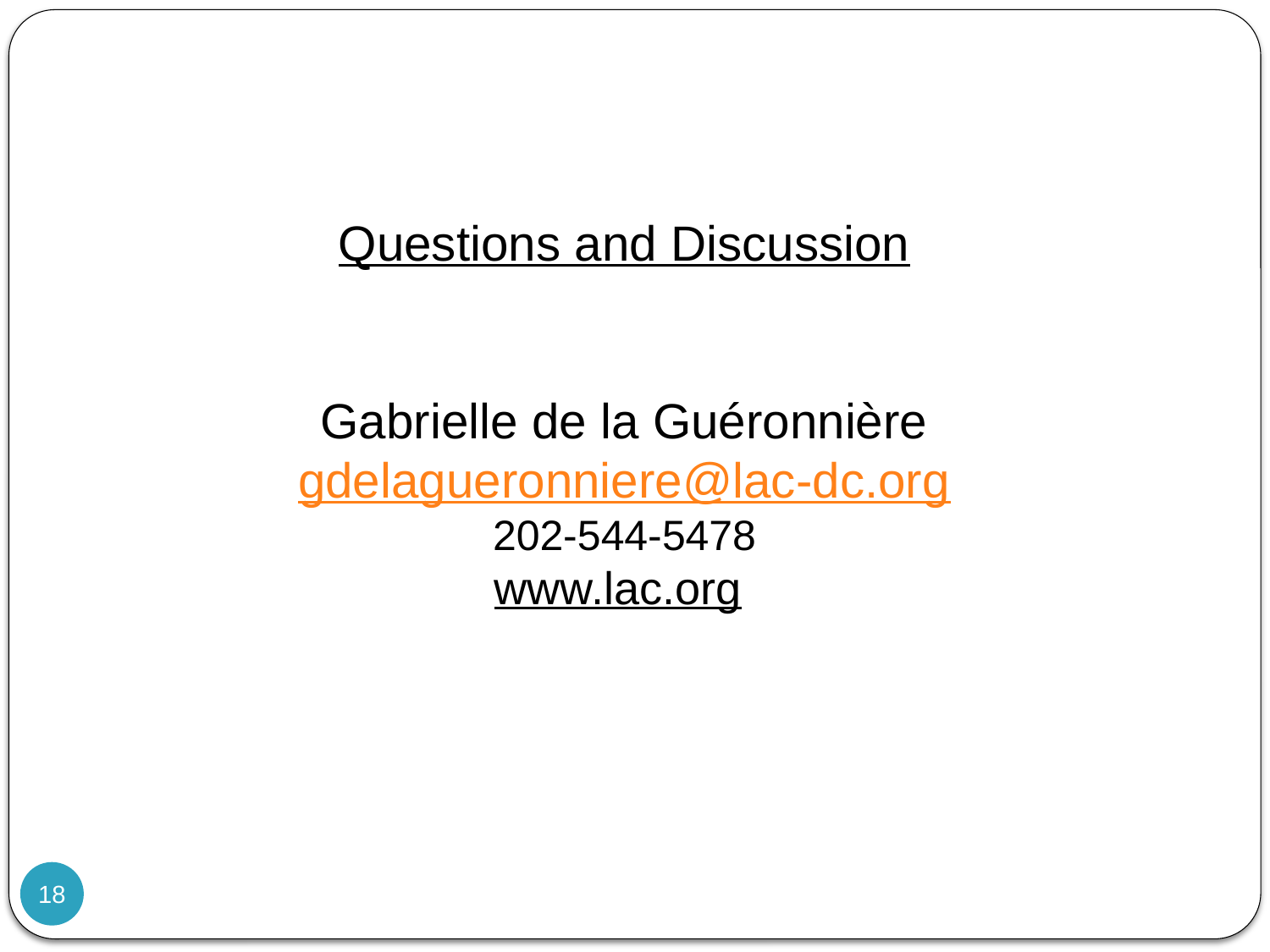

Questions and Discussion

Gabrielle de la Guéronnière
gdelagueronniere@lac-dc.org
202-544-5478
www.lac.org

18